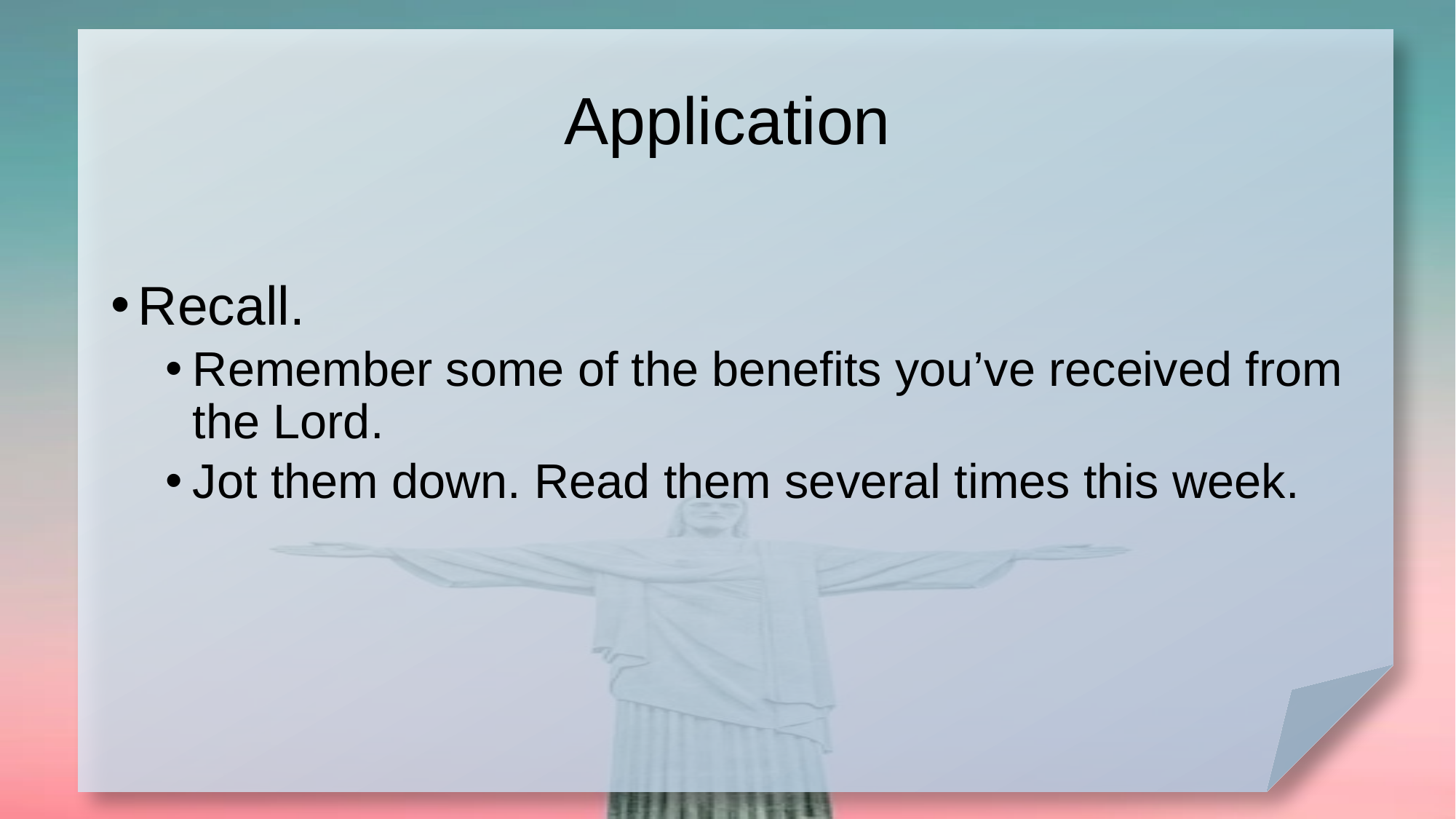

# Application
Recall.
Remember some of the benefits you’ve received from the Lord.
Jot them down. Read them several times this week.